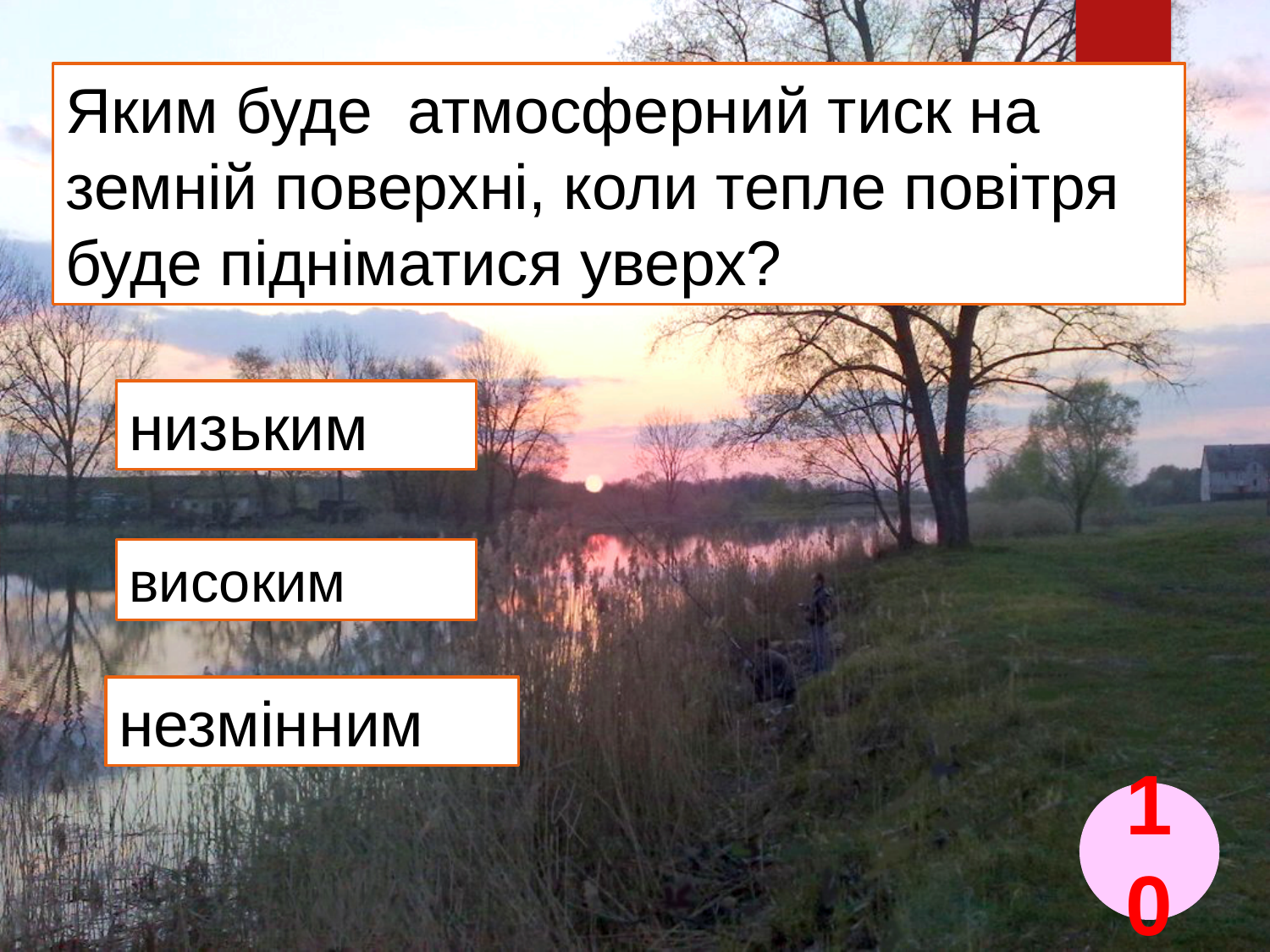

Яким буде  атмосферний тиск на земній поверхні, коли тепле повітря буде підніматися уверх?
низьким
високим
незмінним
10